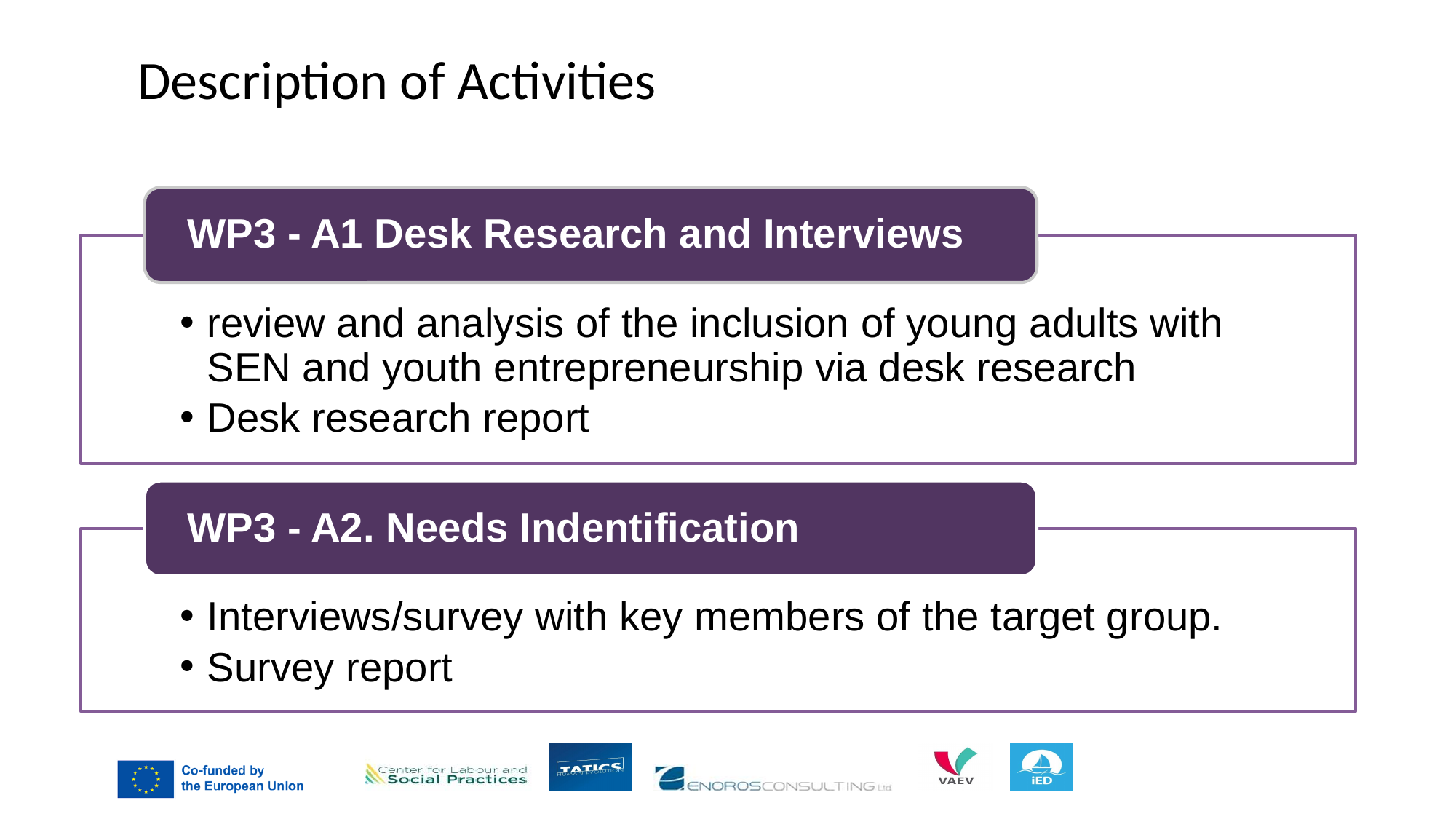

# Description of Activities
review and analysis of the inclusion of young adults with SEN and youth entrepreneurship via desk research
Desk research report
WP3 - A1 Desk Research and Interviews
Interviews/survey with key members of the target group.
Survey report
WP3 - A2. Needs Indentification